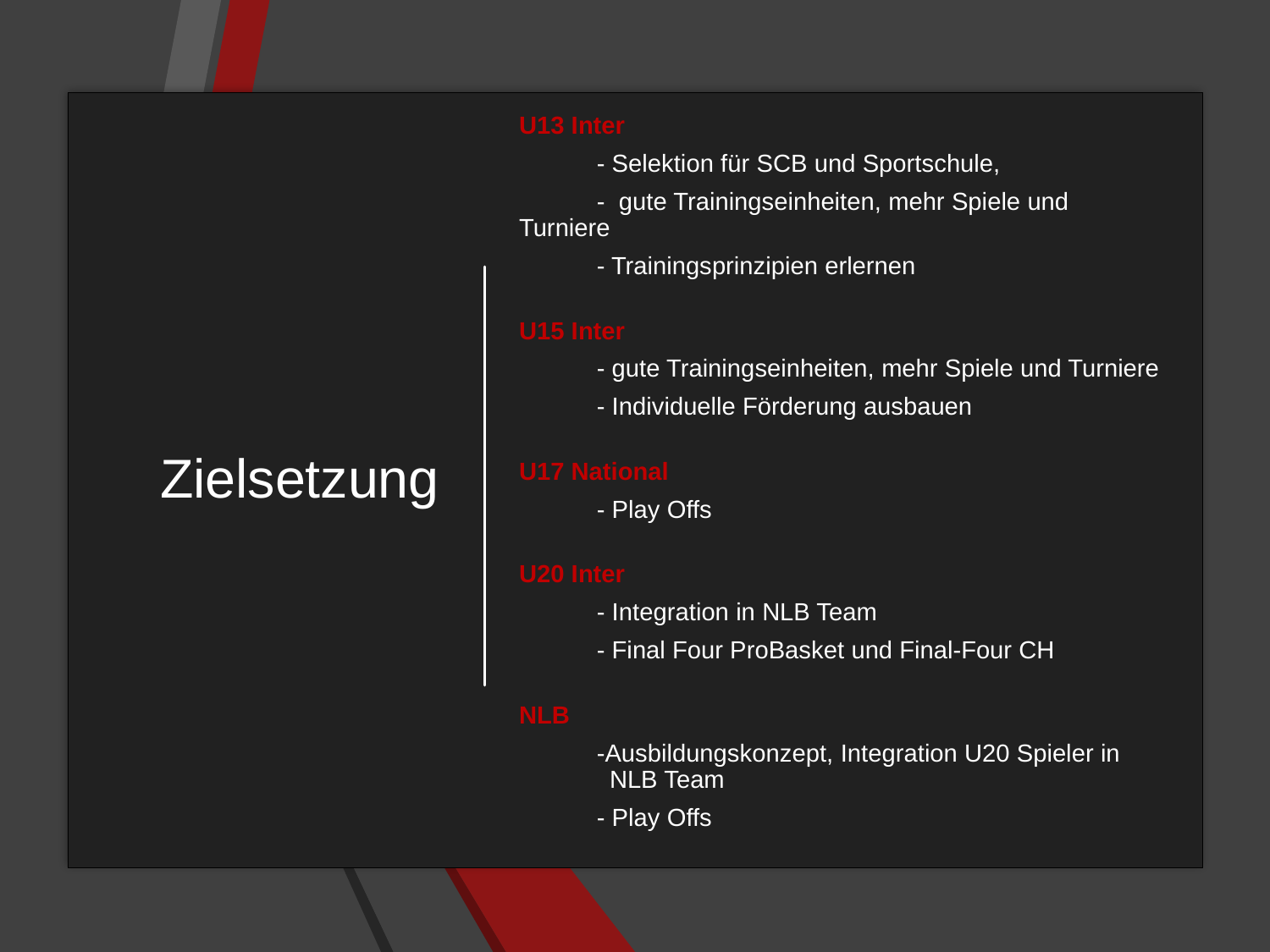

U13 Inter
   	- Selektion für SCB und Sportschule,
  	-  gute Trainingseinheiten, mehr Spiele und Turniere
	- Trainingsprinzipien erlernen
U15 Inter
	- gute Trainingseinheiten, mehr Spiele und Turniere
	- Individuelle Förderung ausbauen
U17 National
	- Play Offs
U20 Inter
	- Integration in NLB Team
 	- Final Four ProBasket und Final-Four CH
NLB
	-Ausbildungskonzept, Integration U20 Spieler in
             NLB Team
	- Play Offs

# Zielsetzung